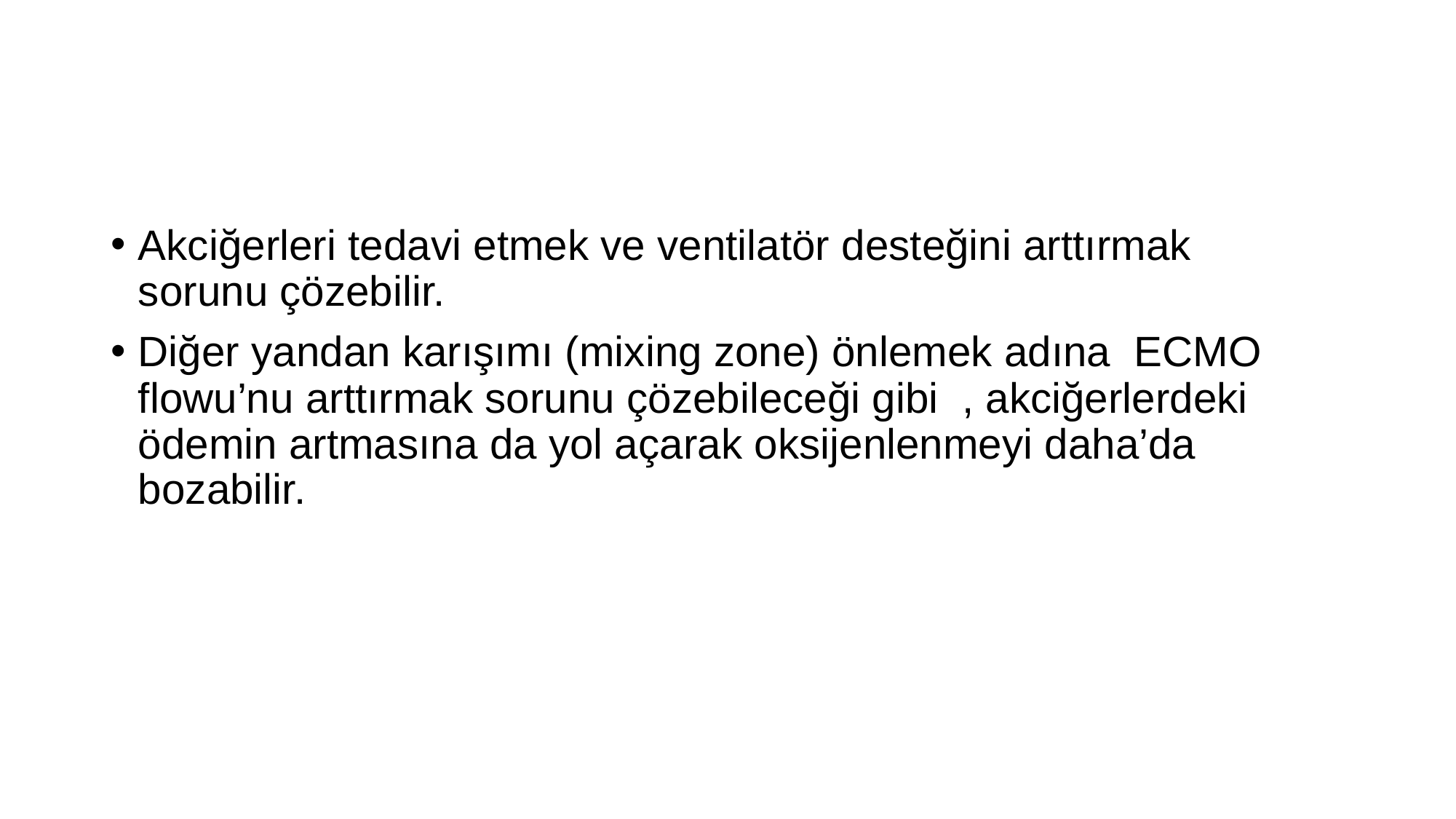

#
Akciğerleri tedavi etmek ve ventilatör desteğini arttırmak  sorunu çözebilir.
Diğer yandan karışımı (mixing zone) önlemek adına  ECMO flowu’nu arttırmak sorunu çözebileceği gibi  , akciğerlerdeki ödemin artmasına da yol açarak oksijenlenmeyi daha’da bozabilir.